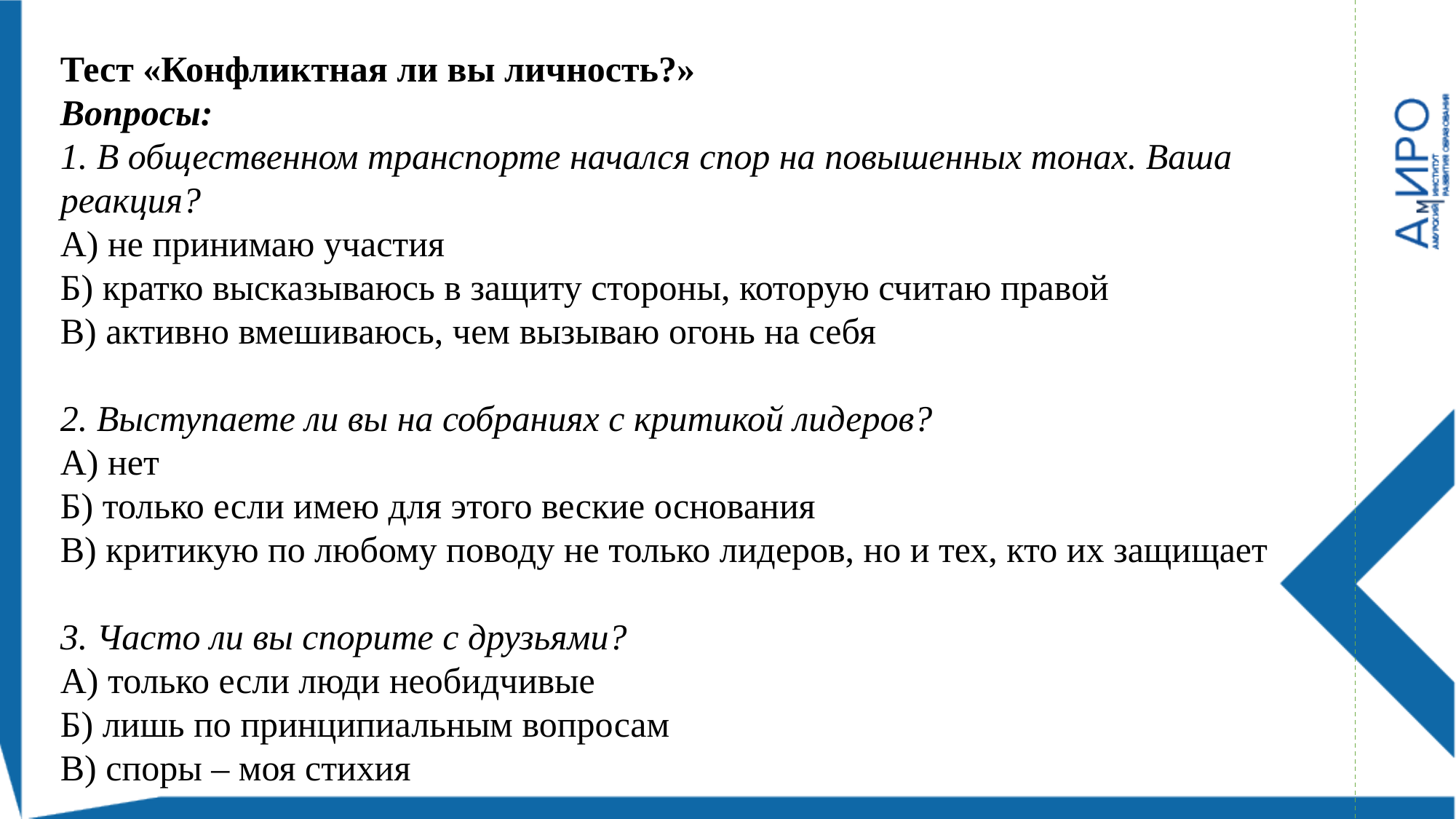

Тест «Конфликтная ли вы личность?»
Вопросы:
1. В общественном транспорте начался спор на повышенных тонах. Ваша реакция?
А) не принимаю участия
Б) кратко высказываюсь в защиту стороны, которую считаю правой
В) активно вмешиваюсь, чем вызываю огонь на себя
2. Выступаете ли вы на собраниях с критикой лидеров?
А) нет
Б) только если имею для этого веские основания
В) критикую по любому поводу не только лидеров, но и тех, кто их защищает
3. Часто ли вы спорите с друзьями?
А) только если люди необидчивые
Б) лишь по принципиальным вопросам
В) споры – моя стихия